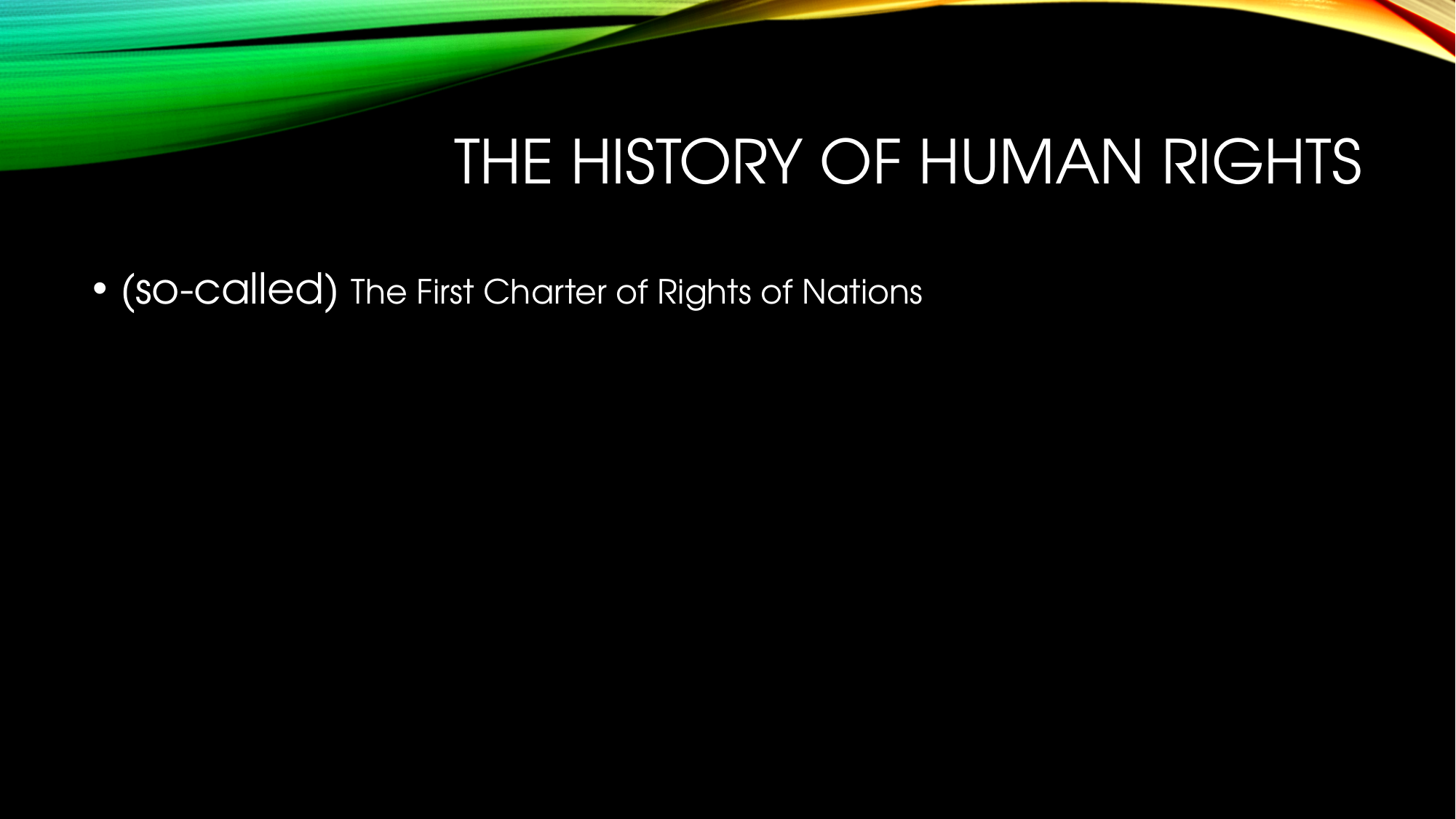

# The history of human rights
(so-called) The First Charter of Rights of Nations